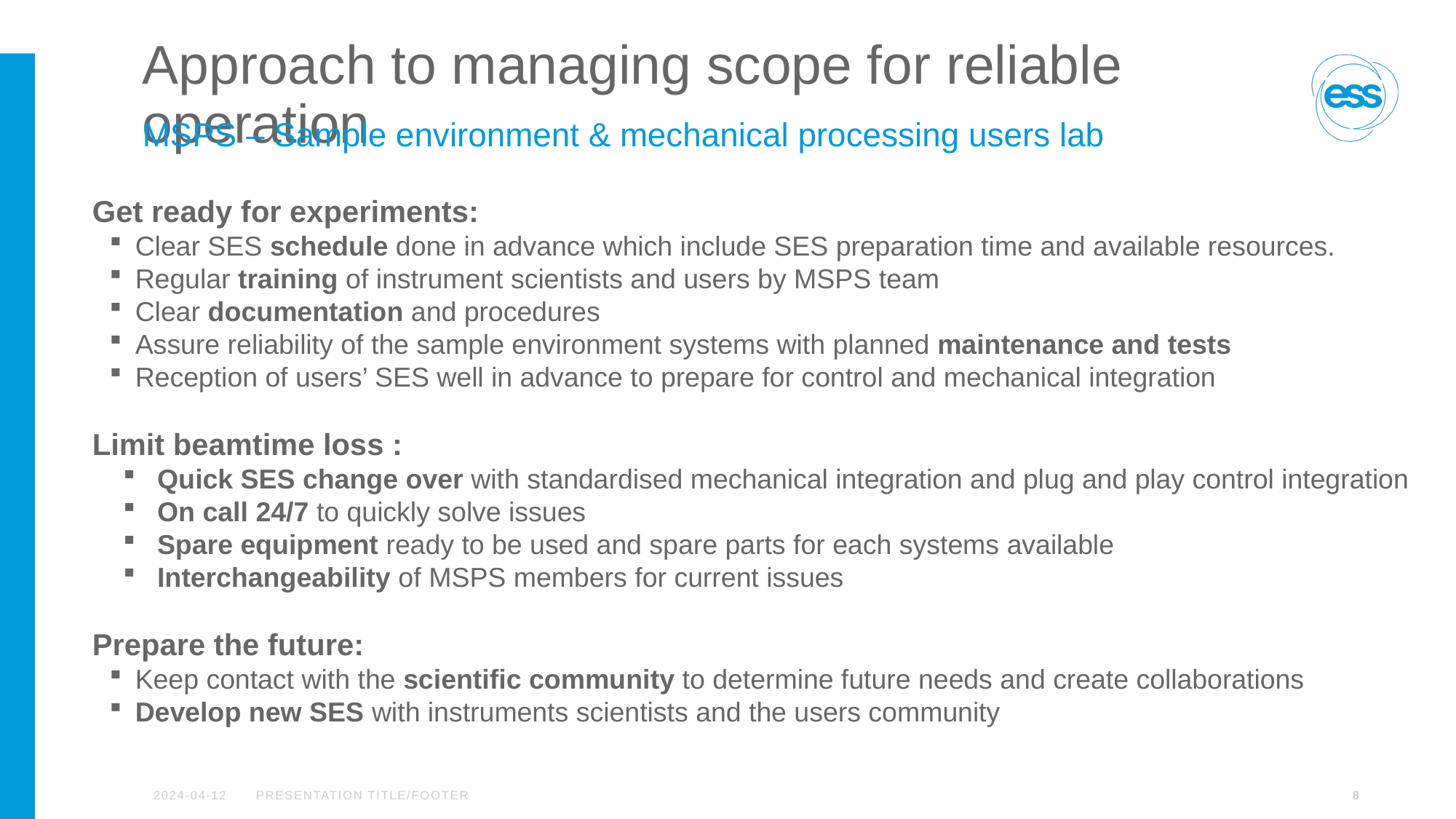

# Approach to managing scope for reliable operation
MSPS – Sample environment & mechanical processing users lab
Get ready for experiments:
Clear SES schedule done in advance which include SES preparation time and available resources.
Regular training of instrument scientists and users by MSPS team
Clear documentation and procedures
Assure reliability of the sample environment systems with planned maintenance and tests
Reception of users’ SES well in advance to prepare for control and mechanical integration

Limit beamtime loss :
Quick SES change over with standardised mechanical integration and plug and play control integration
On call 24/7 to quickly solve issues
Spare equipment ready to be used and spare parts for each systems available
Interchangeability of MSPS members for current issues

Prepare the future:
Keep contact with the scientific community to determine future needs and create collaborations
Develop new SES with instruments scientists and the users community

2024-04-12
PRESENTATION TITLE/FOOTER
8